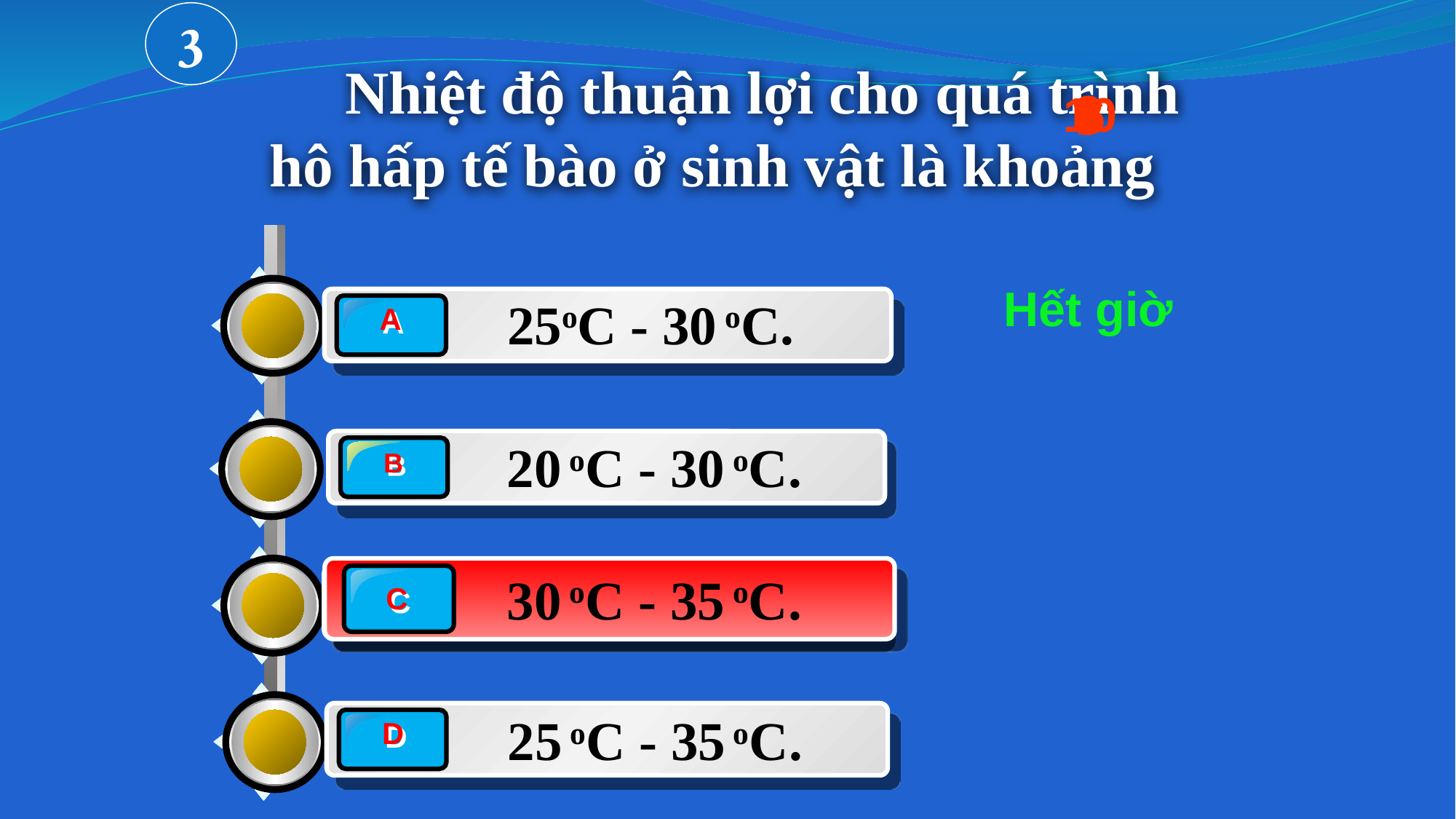

3
     Nhiệt độ thuận lợi cho quá trình
hô hấp tế bào ở sinh vật là khoảng
8
1
9
10
2
3
6
0
4
7
5

Hết giờ

A

25­­­­oC - 30 oC.

B

20 oC - 30 oC.

C

  C

30 oC - 35 oC.

25 oC - 35 oC.

D